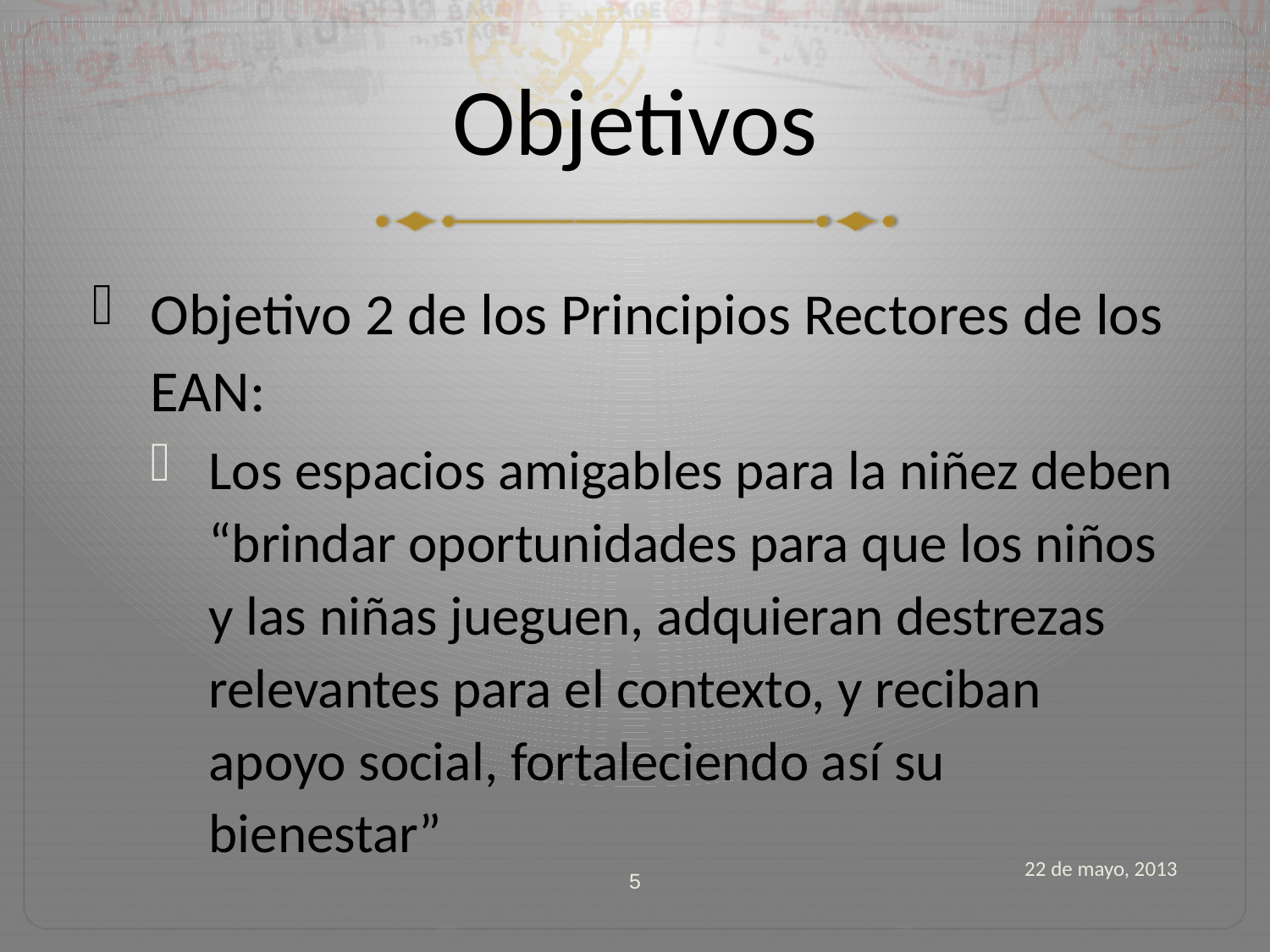

# Objetivos
Objetivo 2 de los Principios Rectores de los EAN:
Los espacios amigables para la niñez deben “brindar oportunidades para que los niños y las niñas jueguen, adquieran destrezas relevantes para el contexto, y reciban apoyo social, fortaleciendo así su bienestar”
5
22 de mayo, 2013